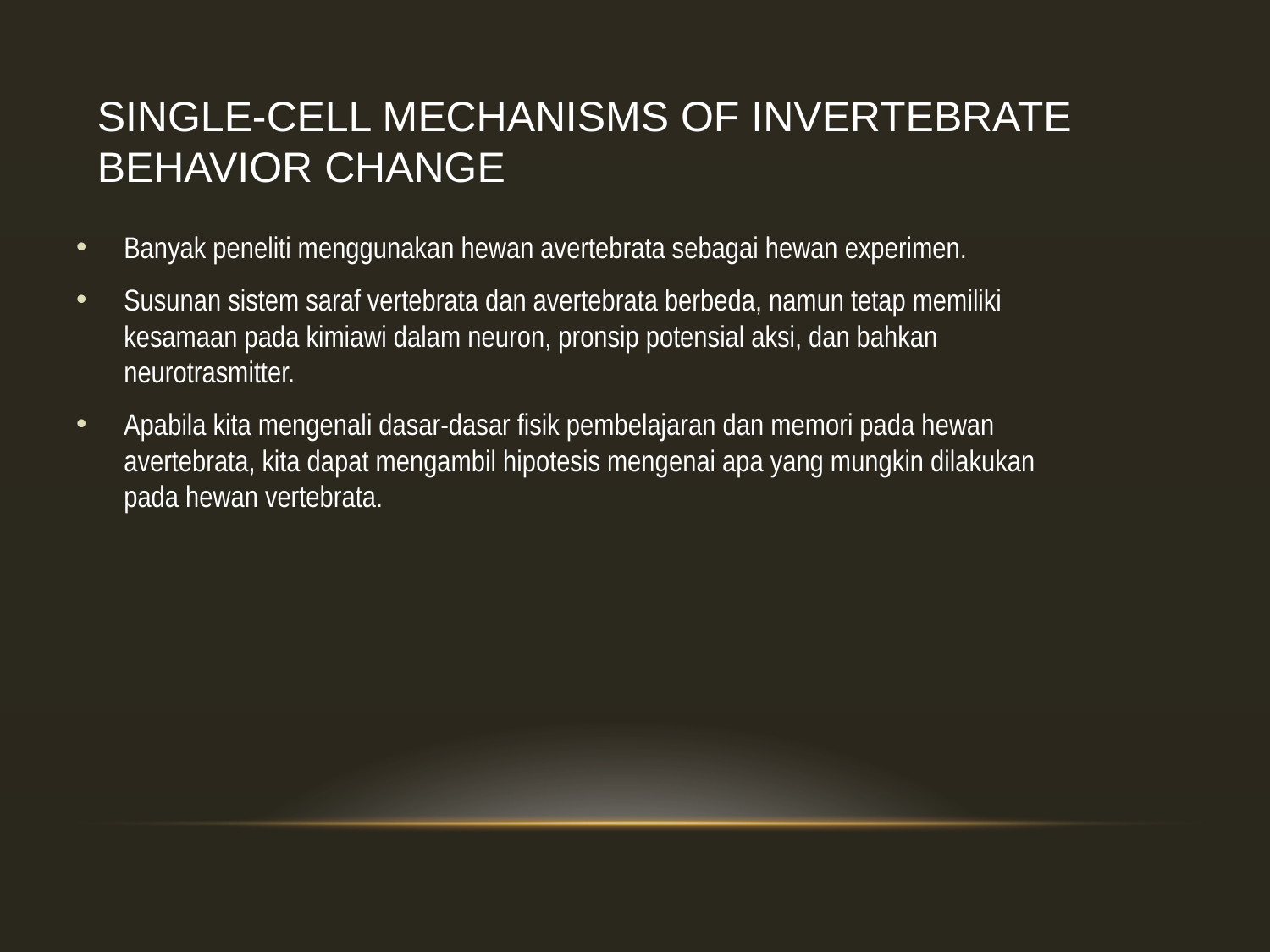

# SINGLE-CELL MECHANISMS OF INVERTEBRATE BEHAVIOR CHANGE
Banyak peneliti menggunakan hewan avertebrata sebagai hewan experimen.
Susunan sistem saraf vertebrata dan avertebrata berbeda, namun tetap memiliki kesamaan pada kimiawi dalam neuron, pronsip potensial aksi, dan bahkan neurotrasmitter.
Apabila kita mengenali dasar-dasar fisik pembelajaran dan memori pada hewan avertebrata, kita dapat mengambil hipotesis mengenai apa yang mungkin dilakukan pada hewan vertebrata.